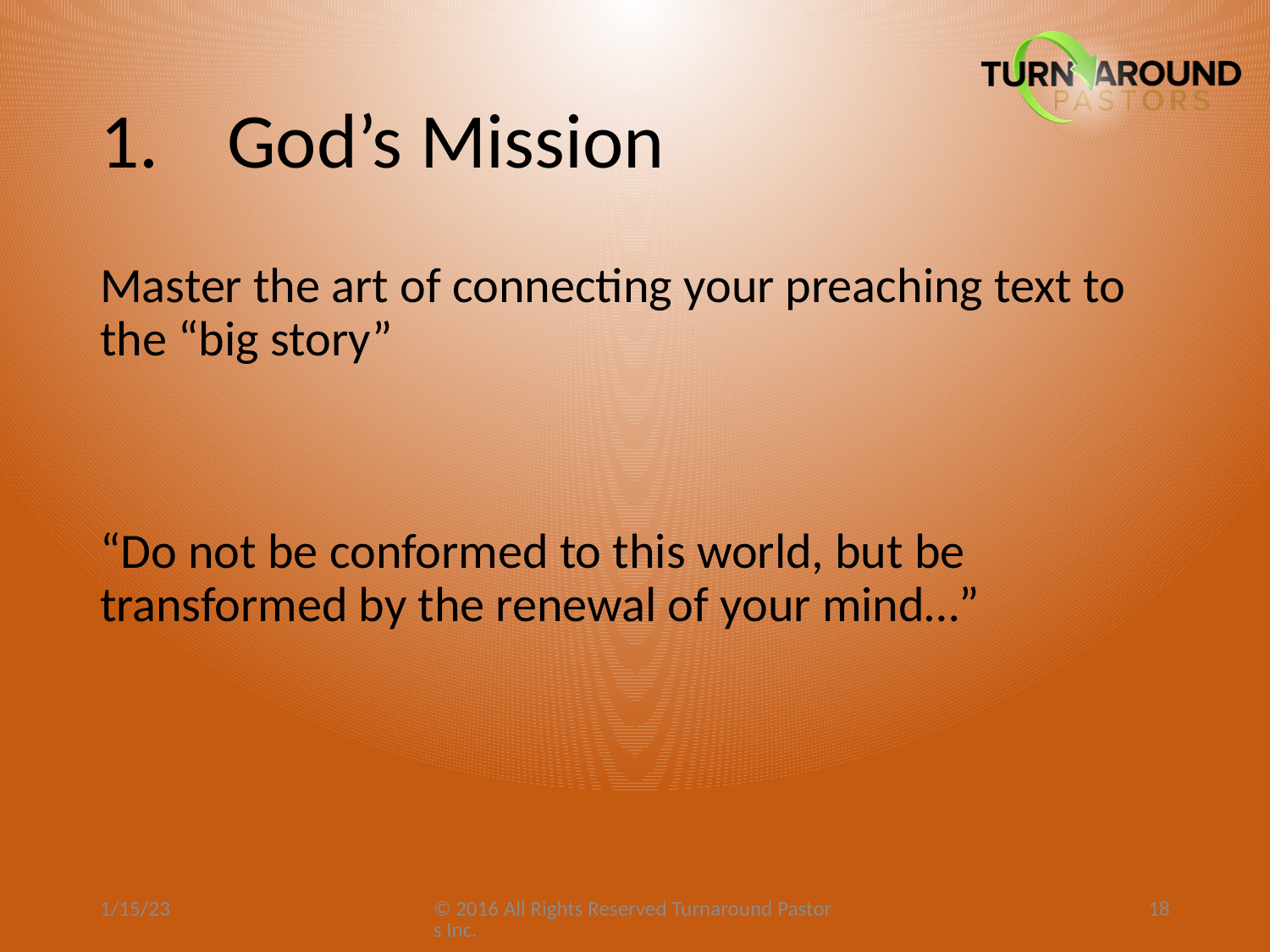

# 1.	God’s Mission
Master the art of connecting your preaching text to the “big story”

“Do not be conformed to this world, but be transformed by the renewal of your mind…”
1/15/23
© 2016 All Rights Reserved Turnaround Pastors Inc.
18